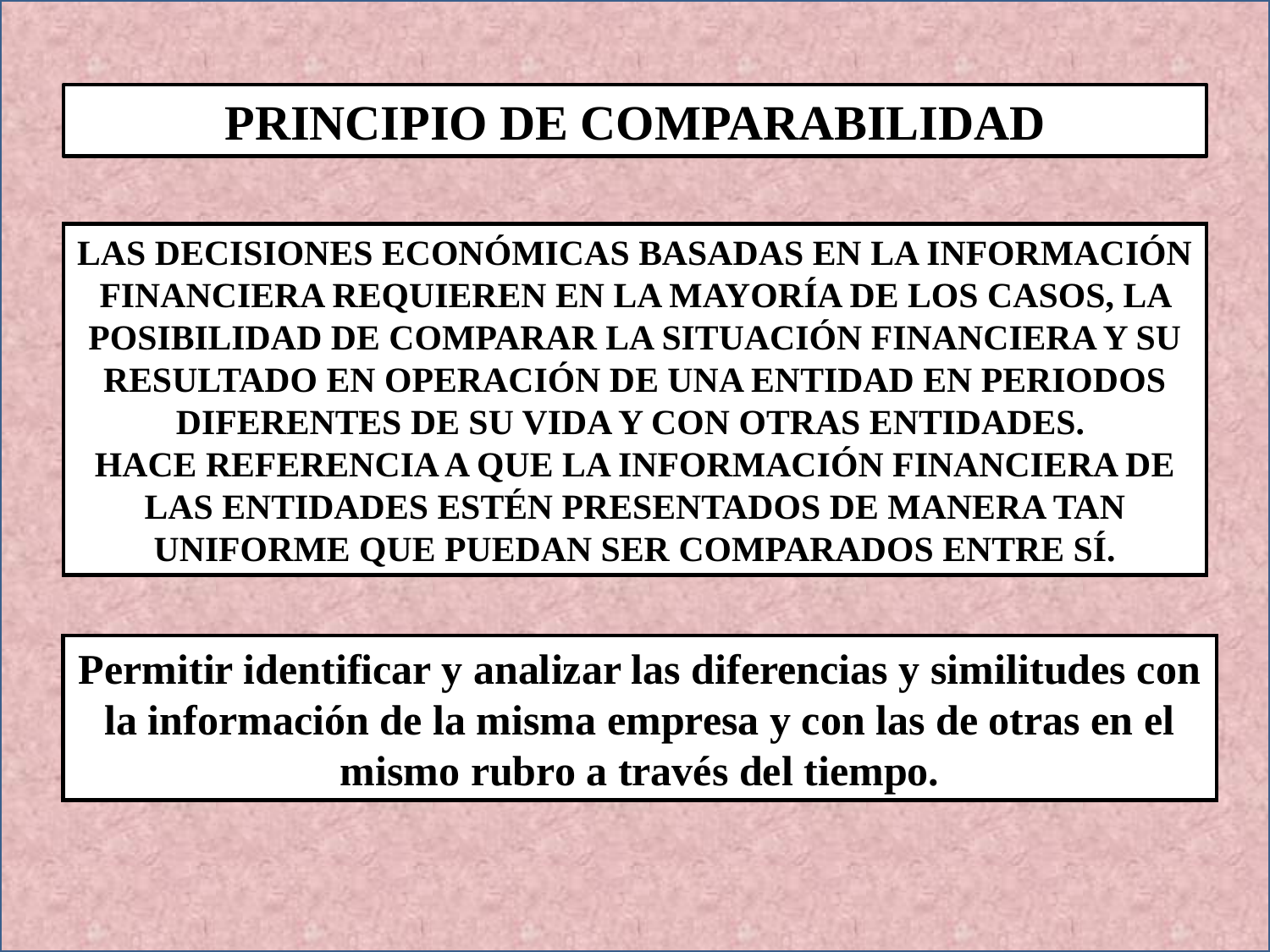

PRINCIPIO DE COMPARABILIDAD
LAS DECISIONES ECONÓMICAS BASADAS EN LA INFORMACIÓN FINANCIERA REQUIEREN EN LA MAYORÍA DE LOS CASOS, LA POSIBILIDAD DE COMPARAR LA SITUACIÓN FINANCIERA Y SU RESULTADO EN OPERACIÓN DE UNA ENTIDAD EN PERIODOS DIFERENTES DE SU VIDA Y CON OTRAS ENTIDADES.
HACE REFERENCIA A QUE LA INFORMACIÓN FINANCIERA DE LAS ENTIDADES ESTÉN PRESENTADOS DE MANERA TAN UNIFORME QUE PUEDAN SER COMPARADOS ENTRE SÍ.
Permitir identificar y analizar las diferencias y similitudes con la información de la misma empresa y con las de otras en el mismo rubro a través del tiempo.